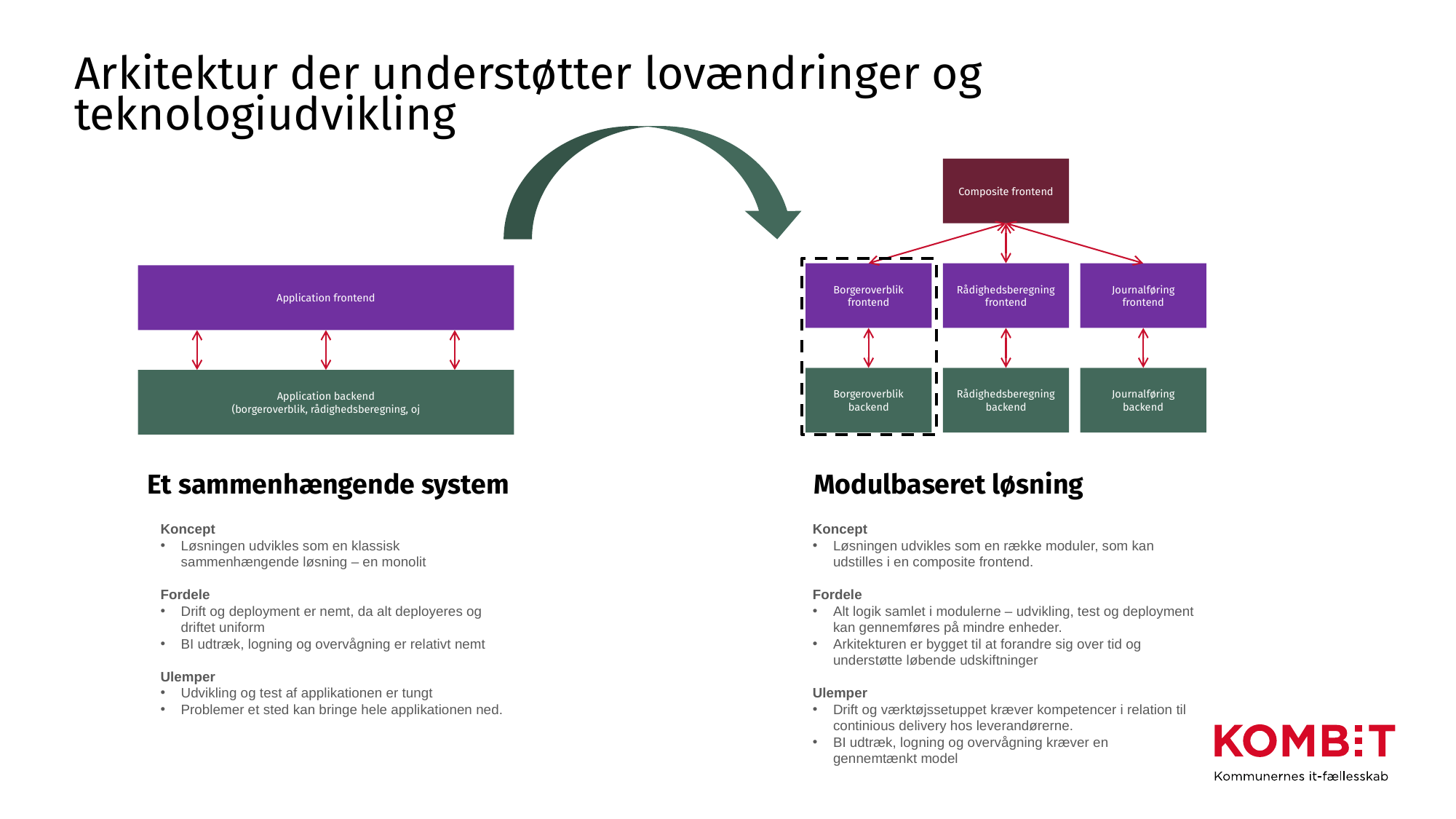

# Arkitektur der understøtter lovændringer og teknologiudvikling

Composite frontend

Borgeroverblik frontend
Rådighedsberegning frontend
Journalføring frontend
Journalføring backend
Borgeroverblik backend
Rådighedsberegning backend
Application frontend
Application backend
(borgeroverblik, rådighedsberegning, oj
Et sammenhængende system
Modulbaseret løsning
Koncept
Løsningen udvikles som en klassisk sammenhængende løsning – en monolit

Fordele
Drift og deployment er nemt, da alt deployeres og driftet uniform
BI udtræk, logning og overvågning er relativt nemt

Ulemper
Udvikling og test af applikationen er tungt
Problemer et sted kan bringe hele applikationen ned.
Koncept
Løsningen udvikles som en række moduler, som kan udstilles i en composite frontend.

Fordele
Alt logik samlet i modulerne – udvikling, test og deployment kan gennemføres på mindre enheder.
Arkitekturen er bygget til at forandre sig over tid og understøtte løbende udskiftninger

Ulemper
Drift og værktøjssetuppet kræver kompetencer i relation til continious delivery hos leverandørerne.
BI udtræk, logning og overvågning kræver en gennemtænkt model